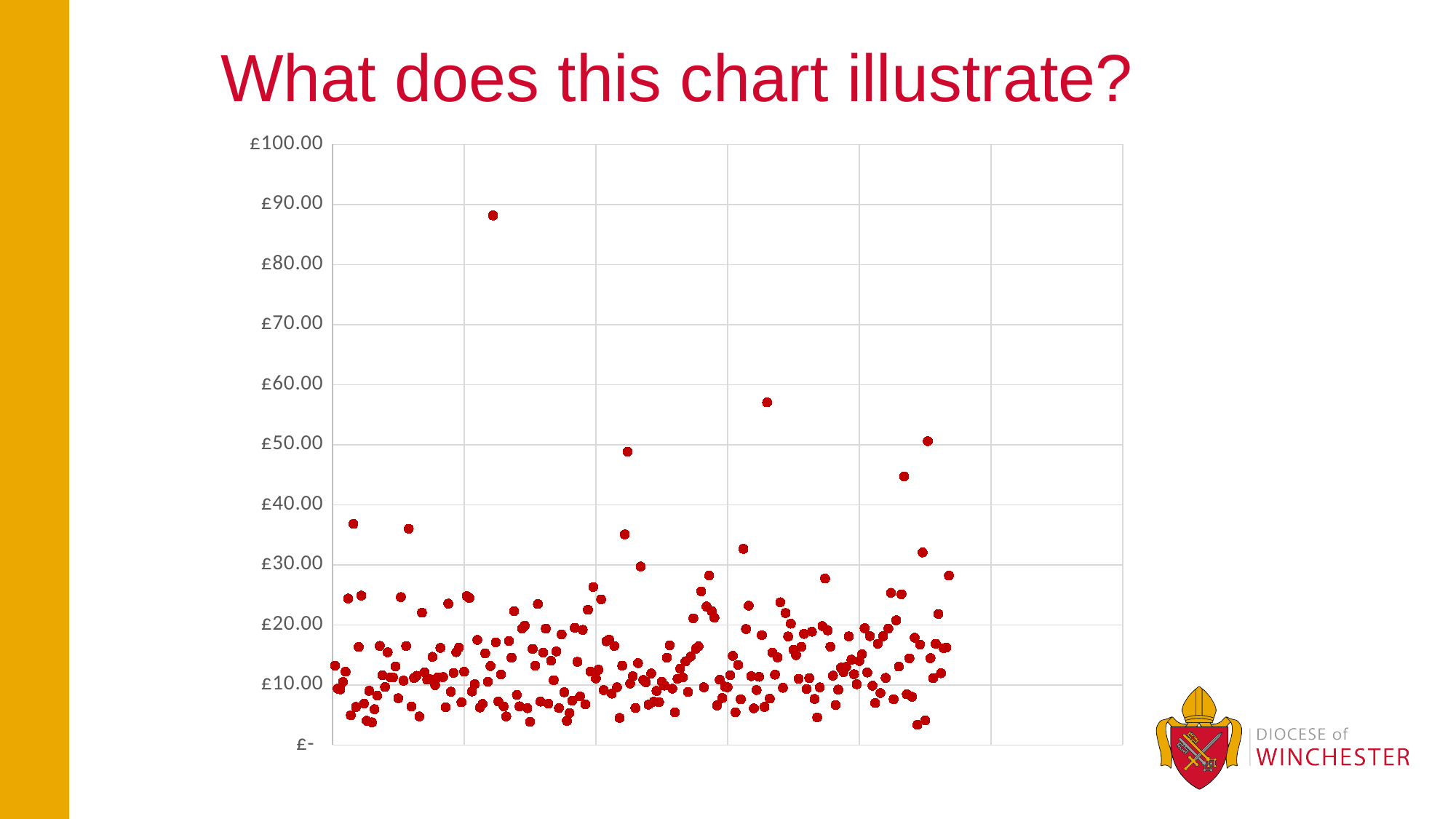

What does this chart illustrate?

### Chart

| Category |
|---|

### Chart

| Category | Average Gift per Person per Week |
|---|---|